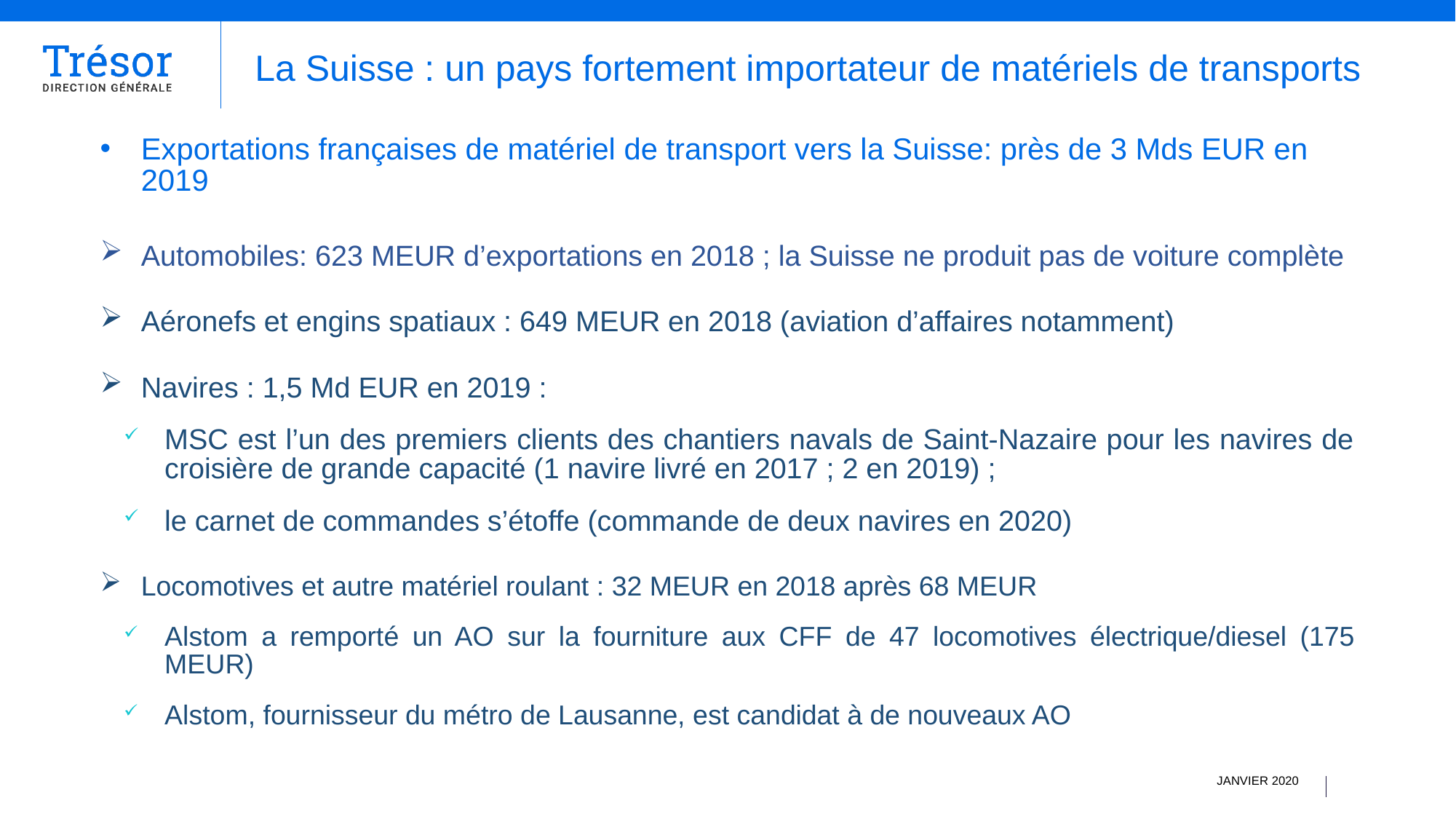

La Suisse : un pays fortement importateur de matériels de transports
Exportations françaises de matériel de transport vers la Suisse: près de 3 Mds EUR en 2019
Automobiles: 623 MEUR d’exportations en 2018 ; la Suisse ne produit pas de voiture complète
Aéronefs et engins spatiaux : 649 MEUR en 2018 (aviation d’affaires notamment)
Navires : 1,5 Md EUR en 2019 :
MSC est l’un des premiers clients des chantiers navals de Saint-Nazaire pour les navires de croisière de grande capacité (1 navire livré en 2017 ; 2 en 2019) ;
le carnet de commandes s’étoffe (commande de deux navires en 2020)
Locomotives et autre matériel roulant : 32 MEUR en 2018 après 68 MEUR
Alstom a remporté un AO sur la fourniture aux CFF de 47 locomotives électrique/diesel (175 MEUR)
Alstom, fournisseur du métro de Lausanne, est candidat à de nouveaux AO
JANVIER 2020